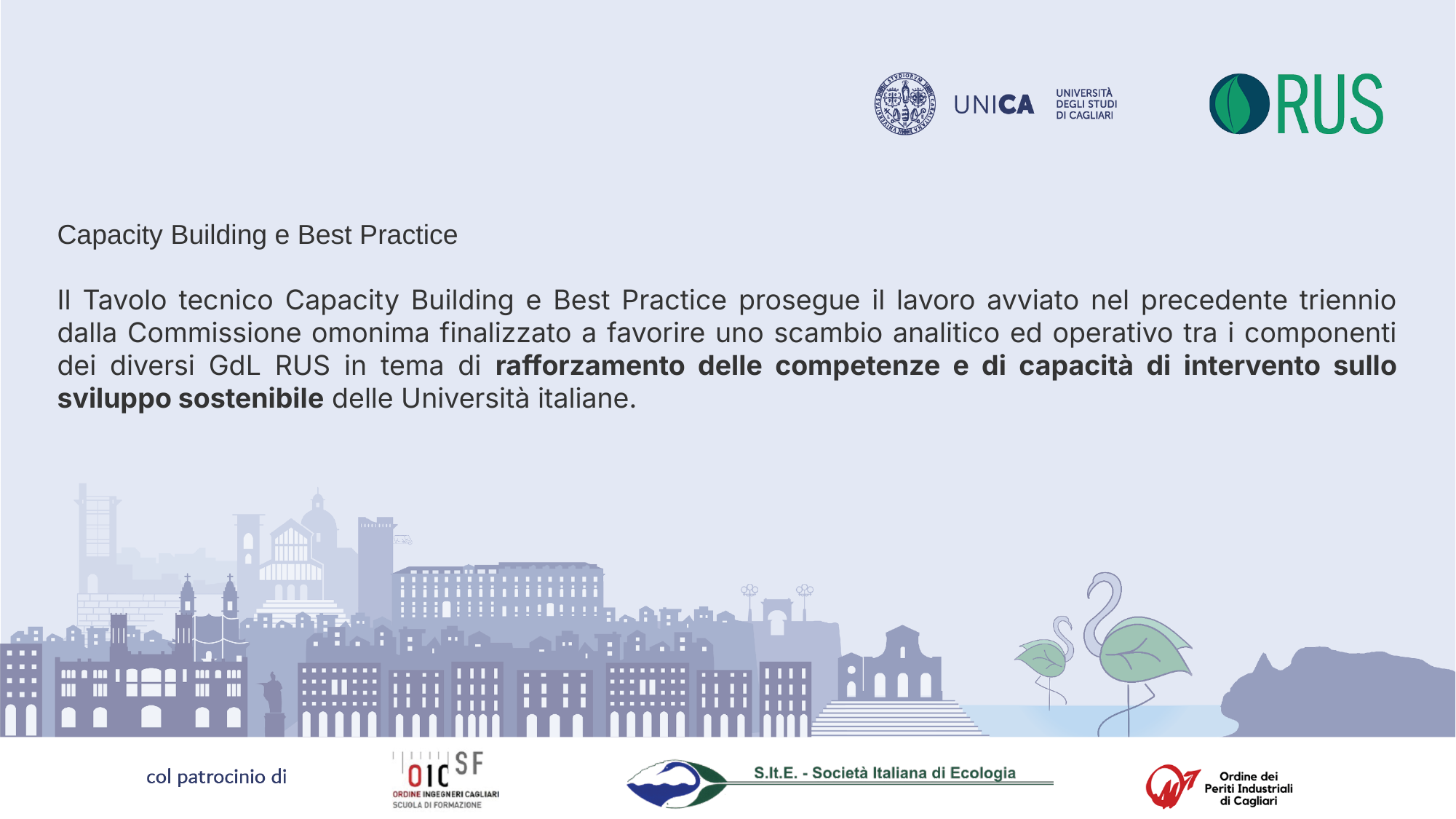

Capacity Building e Best Practice

Il Tavolo tecnico Capacity Building e Best Practice prosegue il lavoro avviato nel precedente triennio dalla Commissione omonima finalizzato a favorire uno scambio analitico ed operativo tra i componenti dei diversi GdL RUS in tema di rafforzamento delle competenze e di capacità di intervento sullo sviluppo sostenibile delle Università italiane.